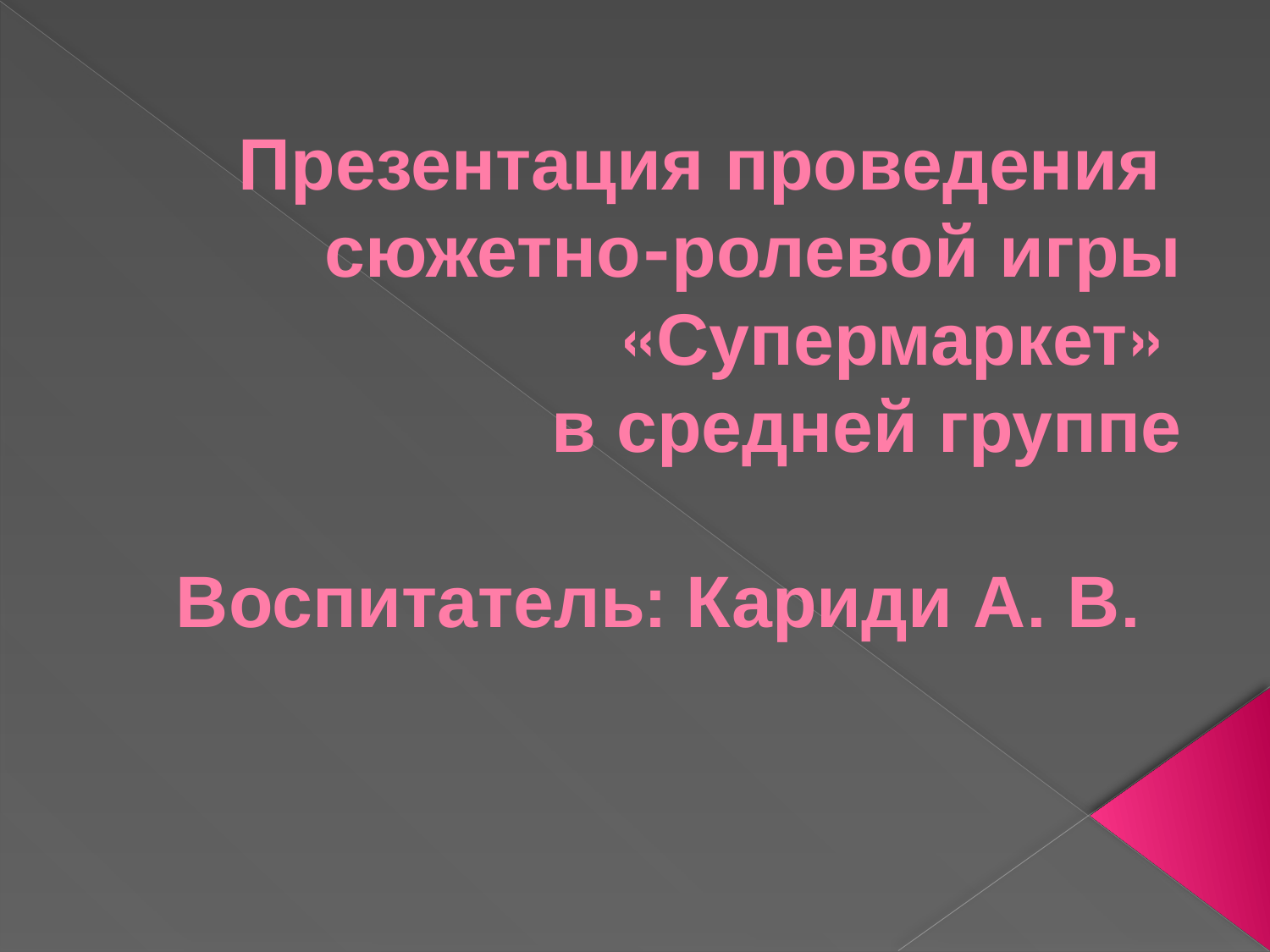

# Презентация проведения сюжетно-ролевой игры «Супермаркет» в средней группе Воспитатель: Кариди А. В.